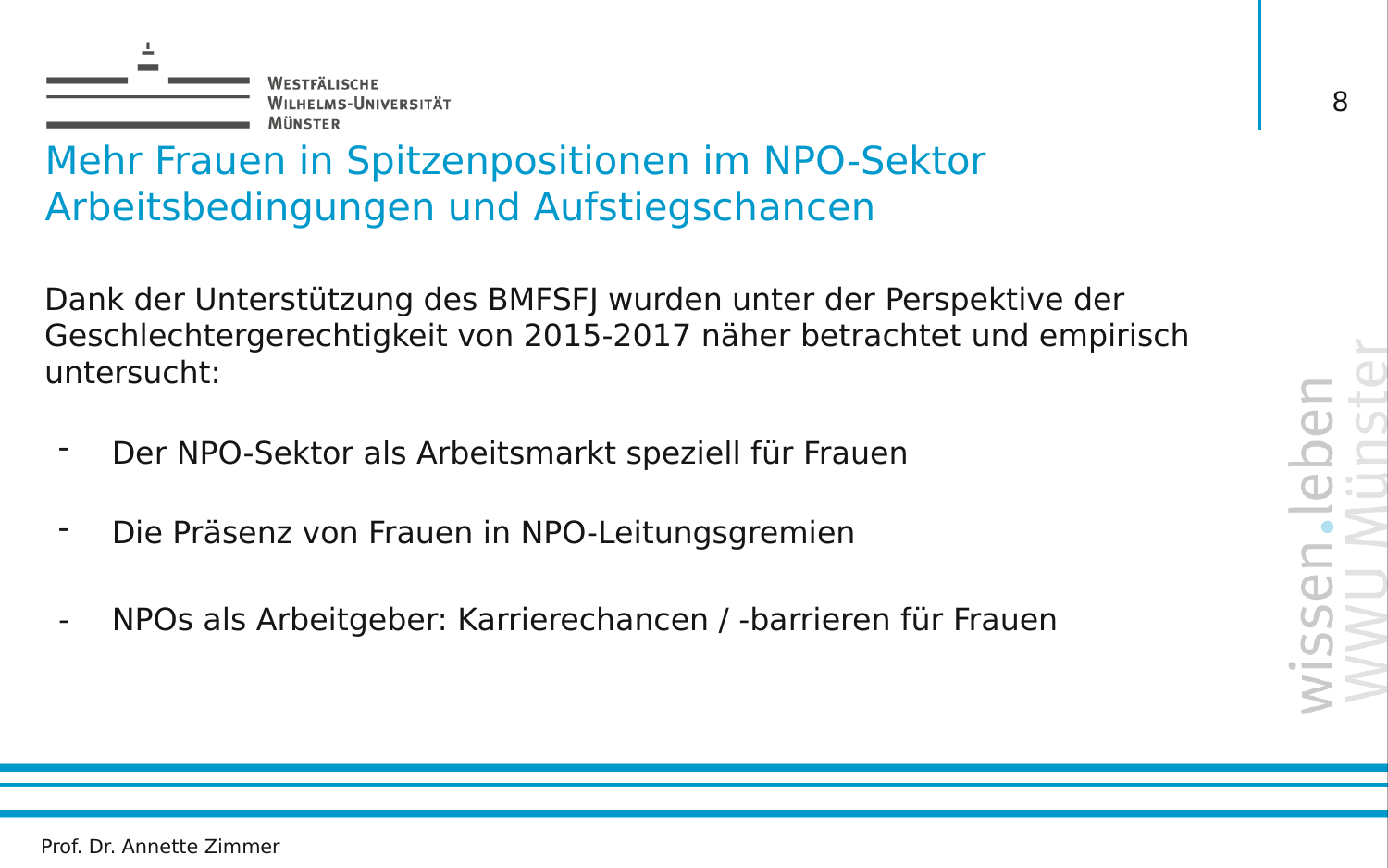

8
# Mehr Frauen in Spitzenpositionen im NPO-Sektor Arbeitsbedingungen und Aufstiegschancen
Dank der Unterstützung des BMFSFJ wurden unter der Perspektive der Geschlechtergerechtigkeit von 2015-2017 näher betrachtet und empirisch untersucht:
Der NPO-Sektor als Arbeitsmarkt speziell für Frauen
Die Präsenz von Frauen in NPO-Leitungsgremien

-  	NPOs als Arbeitgeber: Karrierechancen / -barrieren für Frauen